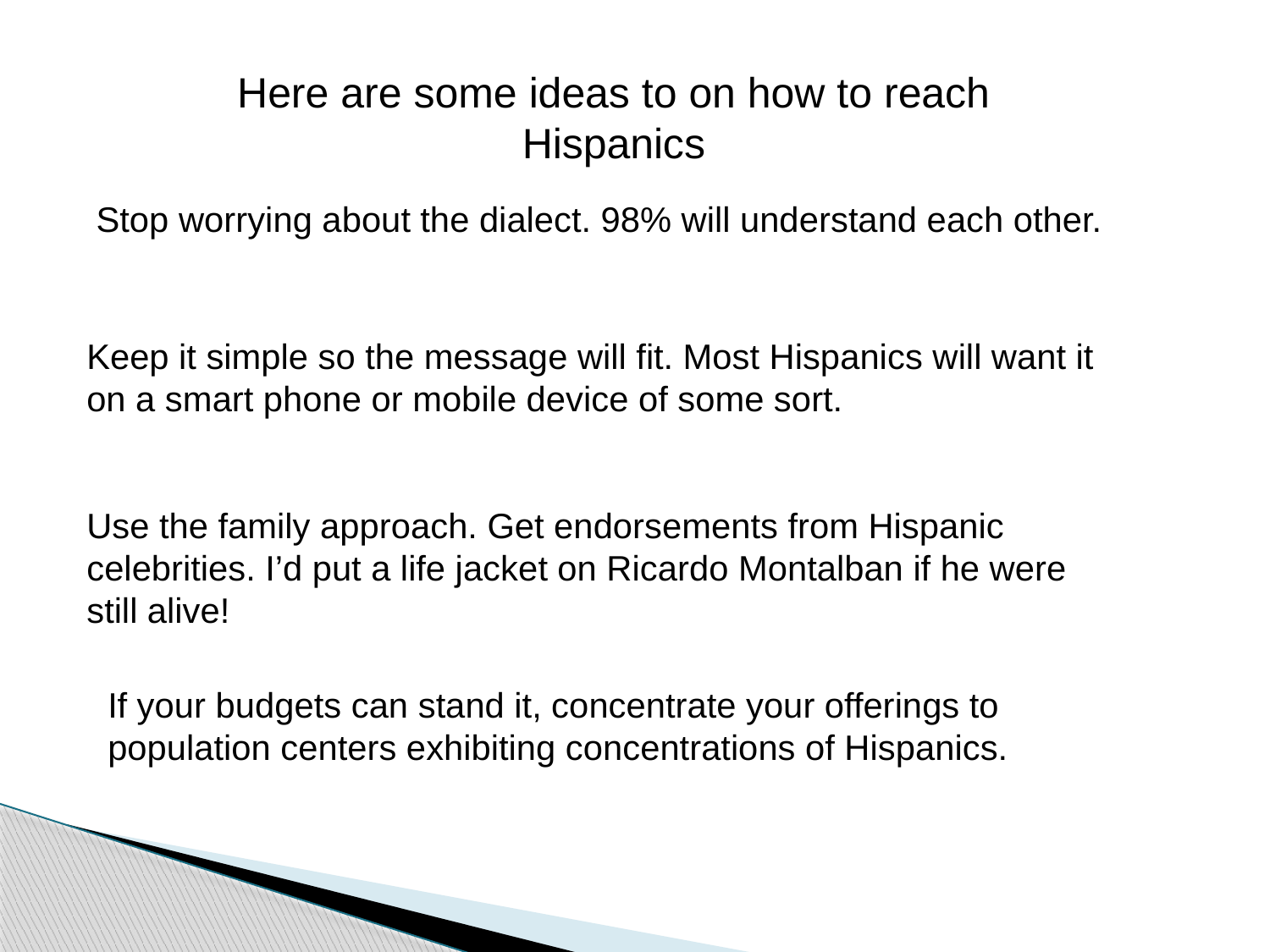

Here are some ideas to on how to reach Hispanics
 Stop worrying about the dialect. 98% will understand each other.
Keep it simple so the message will fit. Most Hispanics will want it on a smart phone or mobile device of some sort.
Use the family approach. Get endorsements from Hispanic celebrities. I’d put a life jacket on Ricardo Montalban if he were still alive!
If your budgets can stand it, concentrate your offerings to population centers exhibiting concentrations of Hispanics.